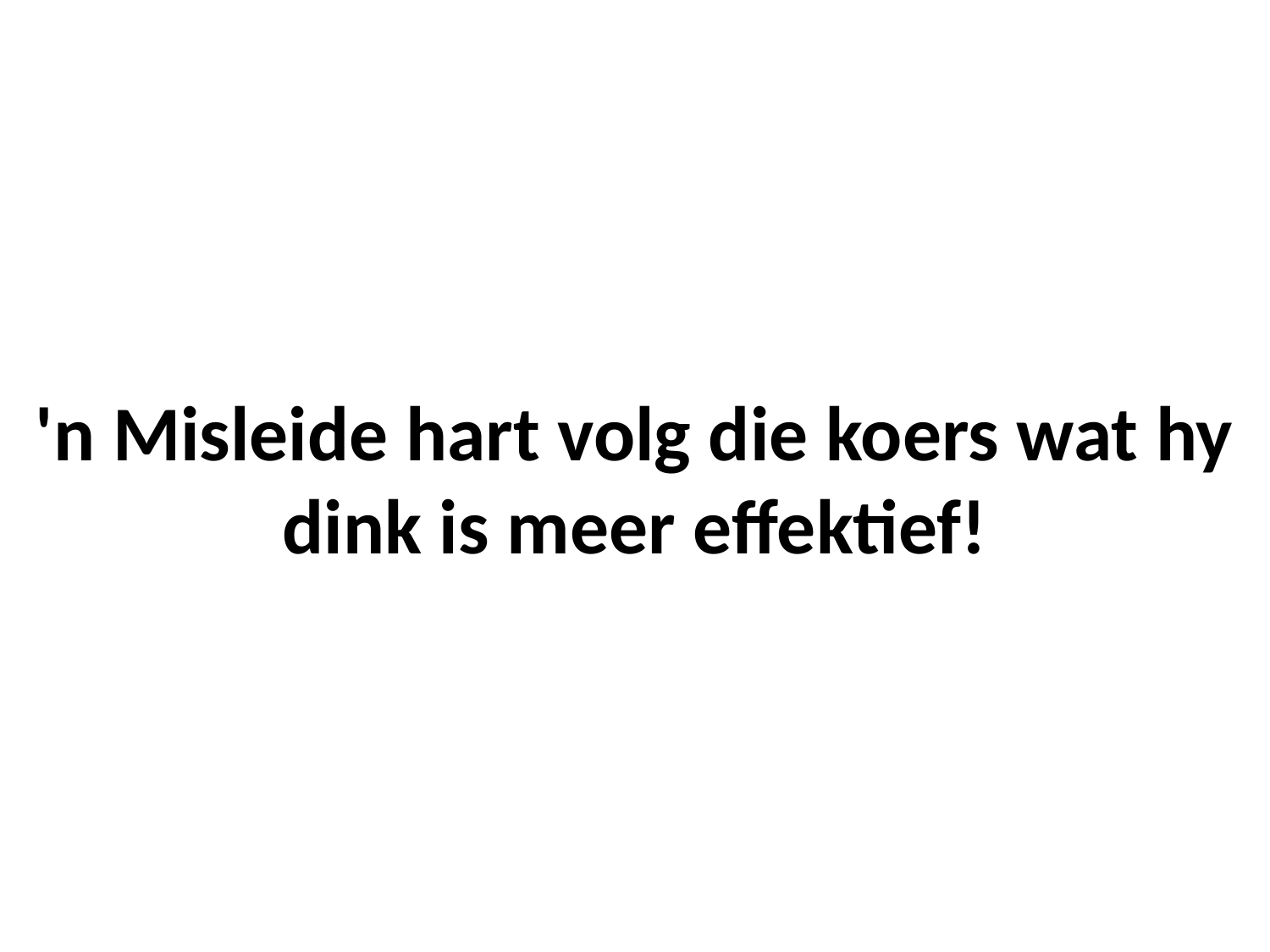

# 'n Misleide hart volg die koers wat hy dink is meer effektief!